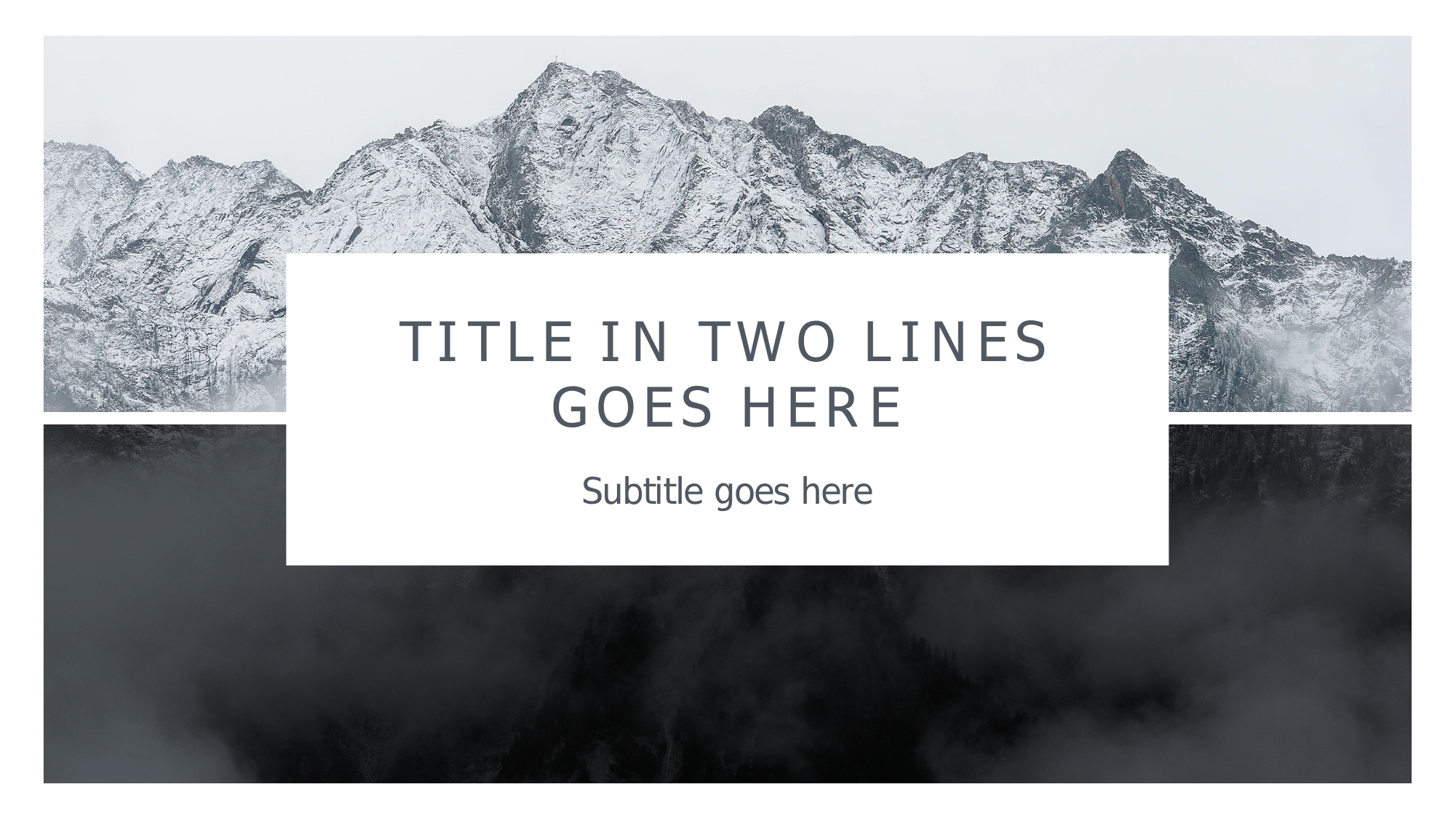

TITLE IN TWO LINES GOES HERE

Subtitle goes here